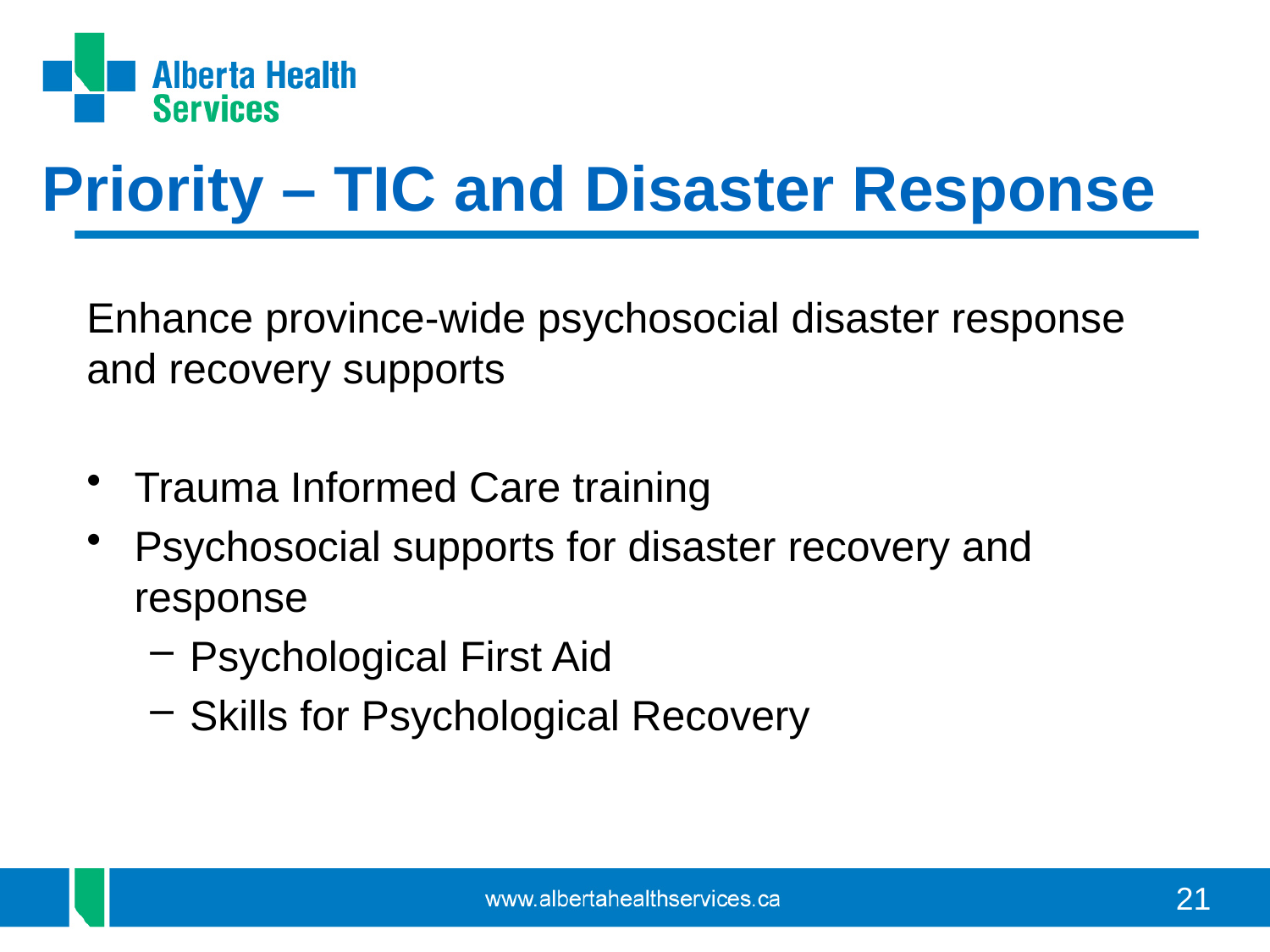

# Priority – TIC and Disaster Response
Enhance province-wide psychosocial disaster response and recovery supports

Trauma Informed Care training
Psychosocial supports for disaster recovery and response
Psychological First Aid
Skills for Psychological Recovery